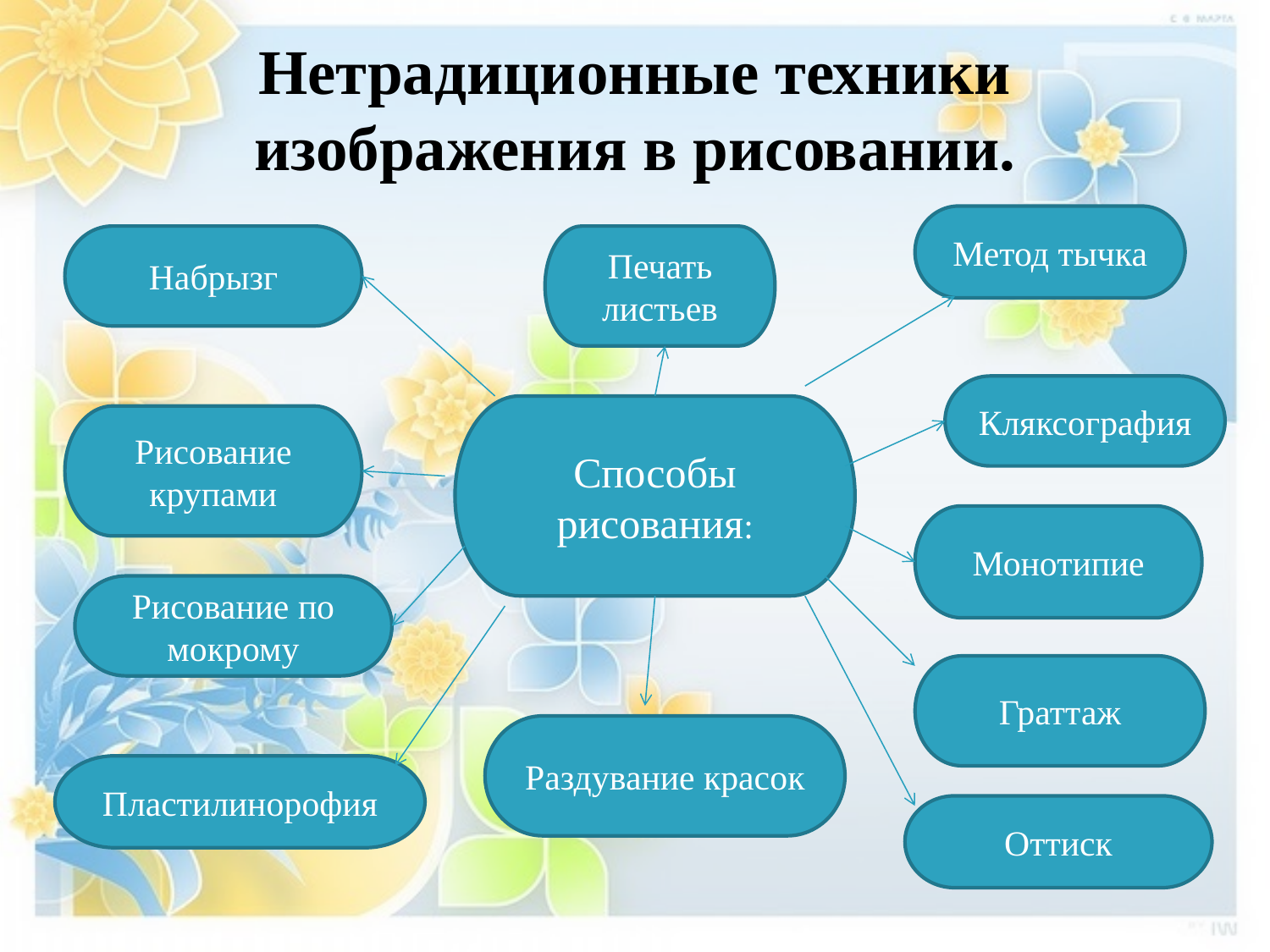

# Нетрадиционные техники изображения в рисовании.
Метод тычка
Набрызг
Печать листьев
Кляксография
Способы рисования:
Рисование крупами
Монотипие
Рисование по мокрому
Граттаж
Раздувание красок
Пластилинорофия
Оттиск